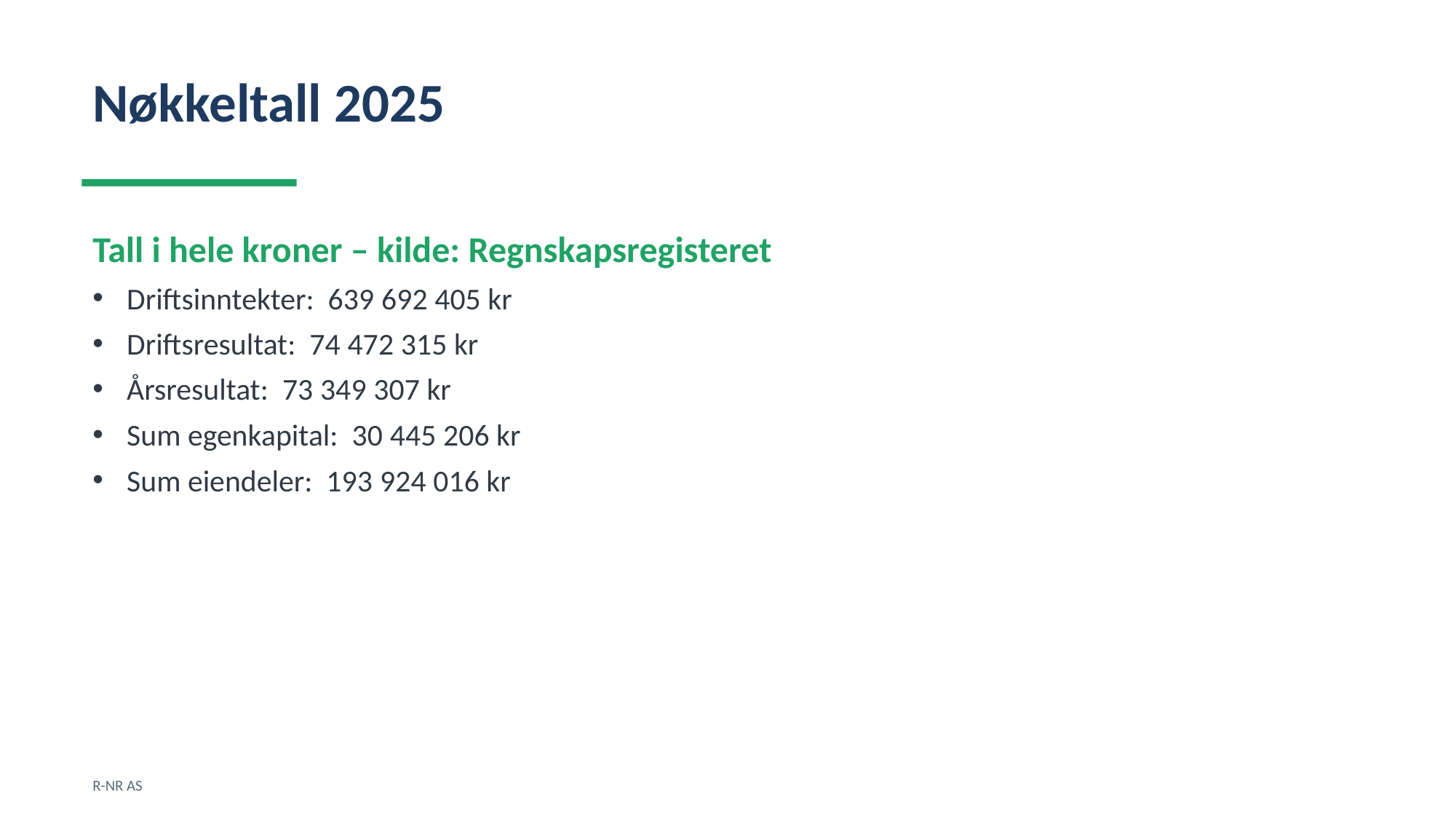

Nøkkeltall 2025

Tall i hele kroner – kilde: Regnskapsregisteret
Driftsinntekter:  639 692 405 kr
Driftsresultat:  74 472 315 kr
Årsresultat:  73 349 307 kr
Sum egenkapital:  30 445 206 kr
Sum eiendeler:  193 924 016 kr
R-NR AS